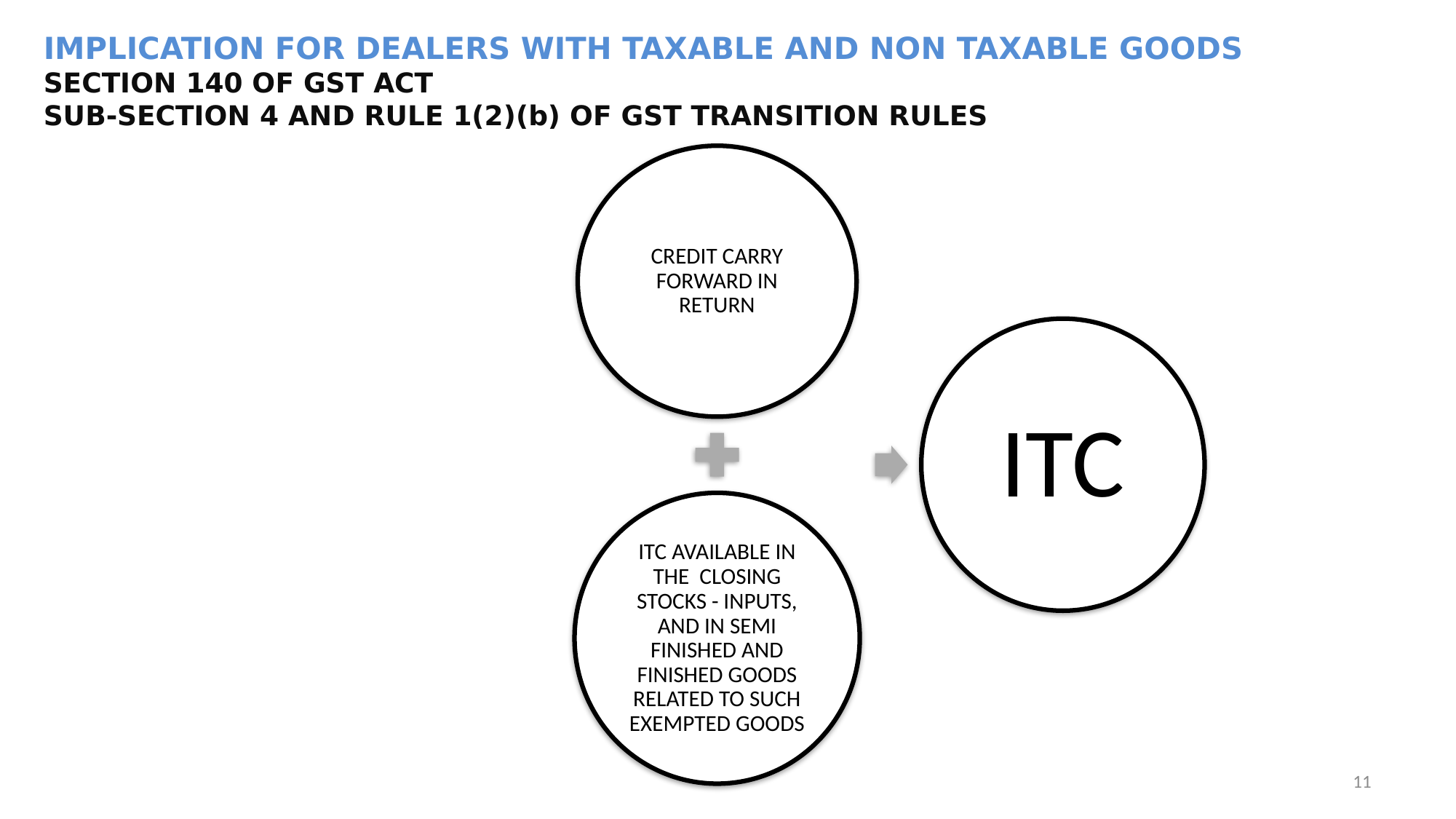

IMPLICATION FOR DEALERS WITH TAXABLE AND NON TAXABLE GOODS
SECTION 140 OF GST ACT
SUB-SECTION 4 AND RULE 1(2)(b) OF GST TRANSITION RULES

CREDIT CARRY FORWARD IN RETURN

ITC AVAILABLE IN THE  CLOSING STOCKS - INPUTS, AND IN SEMI FINISHED AND FINISHED GOODS RELATED TO SUCH EXEMPTED GOODS

ITC
11